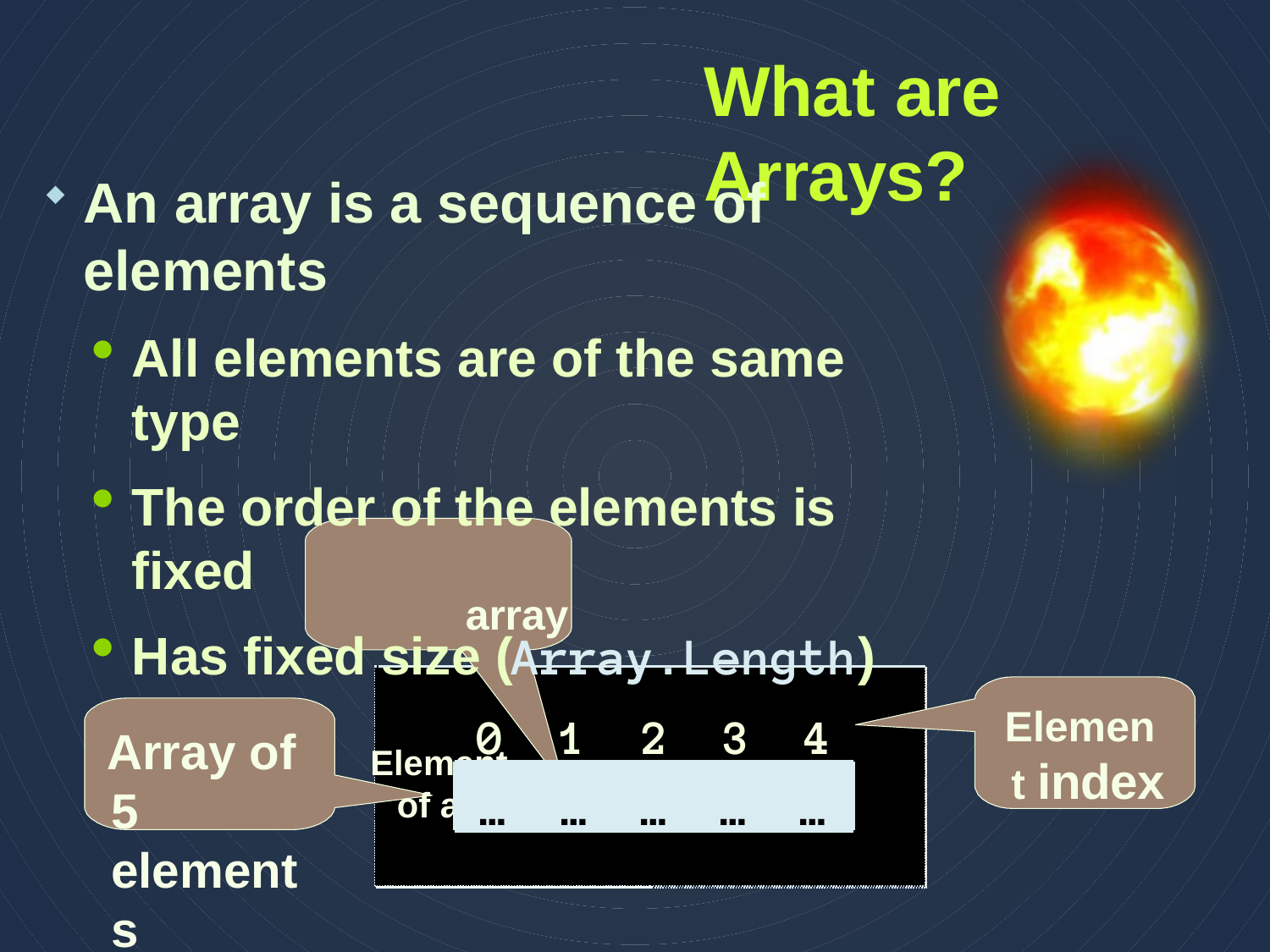

# What are Arrays?

An array is a sequence of elements
All elements are of the same type
The order of the elements is fixed
Has fixed size (Array.Length)

Element of an

array

Element index

0	1	2	3	4

Array of 5 elements

…	…	…	…	…

4